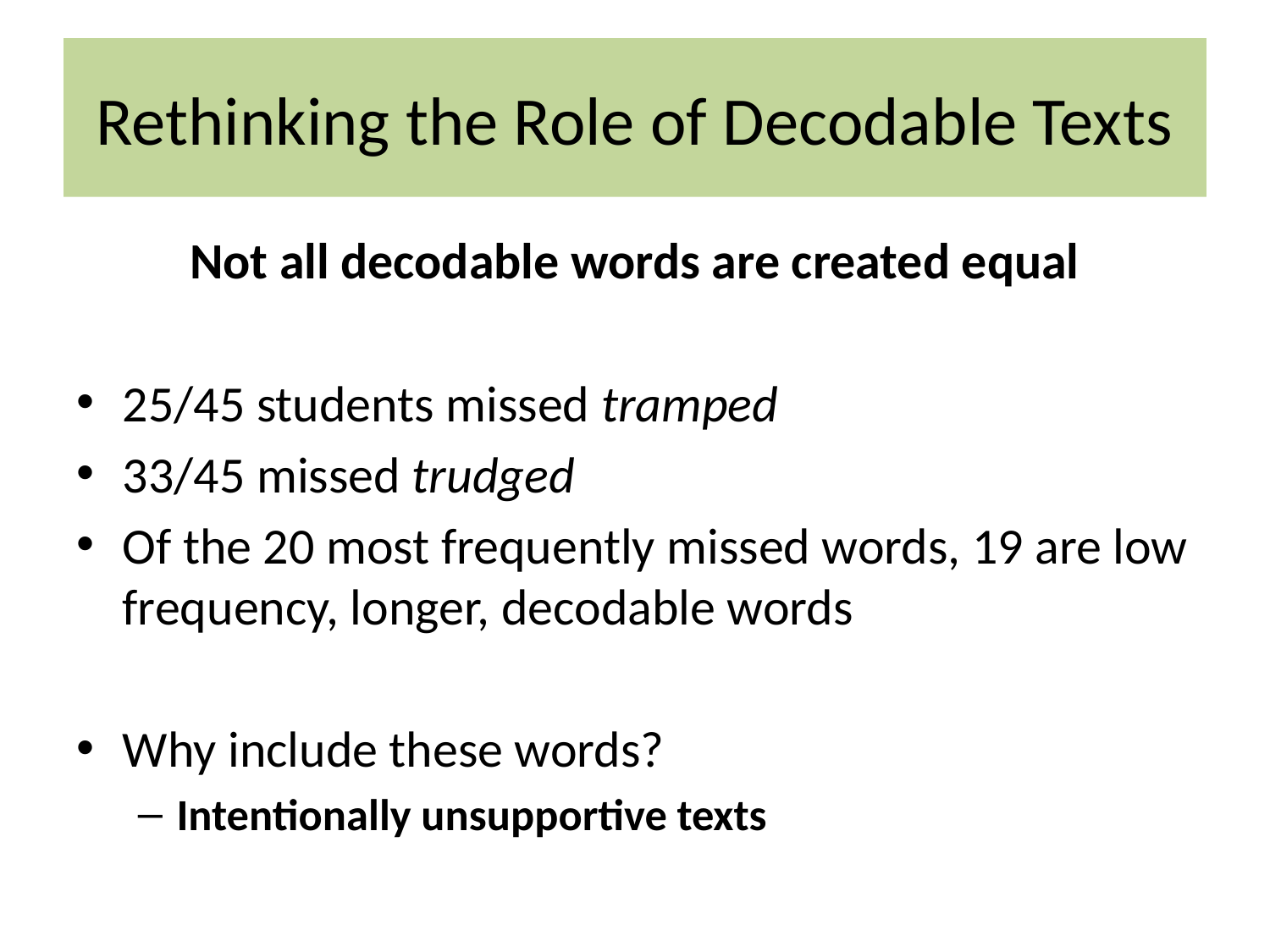

# Rethinking the Role of Decodable Texts
Not all decodable words are created equal

25/45 students missed tramped
33/45 missed trudged
Of the 20 most frequently missed words, 19 are low frequency, longer, decodable words

Why include these words?
Intentionally unsupportive texts